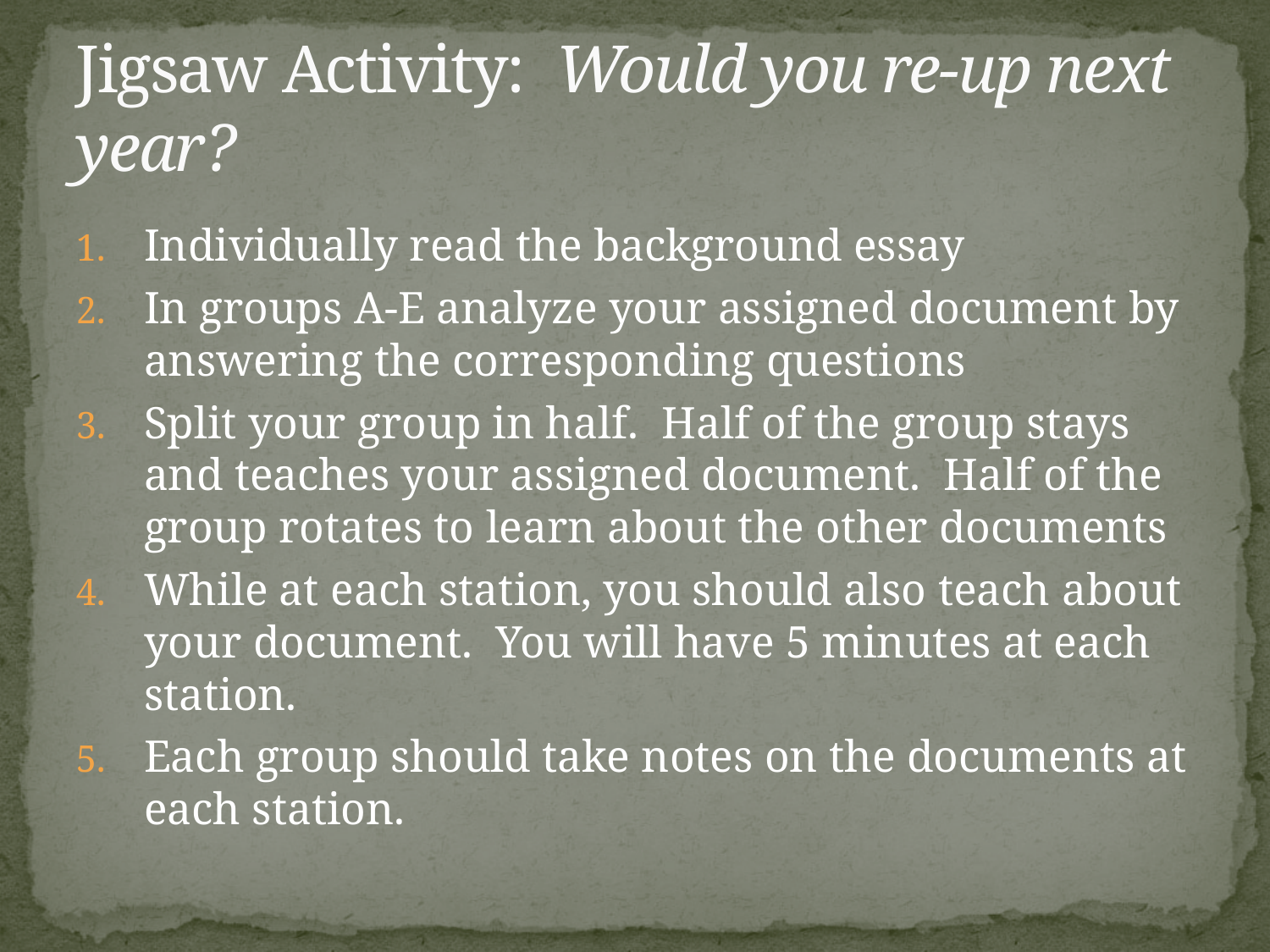

# Jigsaw Activity:  Would you re-up next year?
Individually read the background essay
In groups A-E analyze your assigned document by answering the corresponding questions
Split your group in half.  Half of the group stays and teaches your assigned document.  Half of the group rotates to learn about the other documents
While at each station, you should also teach about your document.  You will have 5 minutes at each station.
Each group should take notes on the documents at each station.